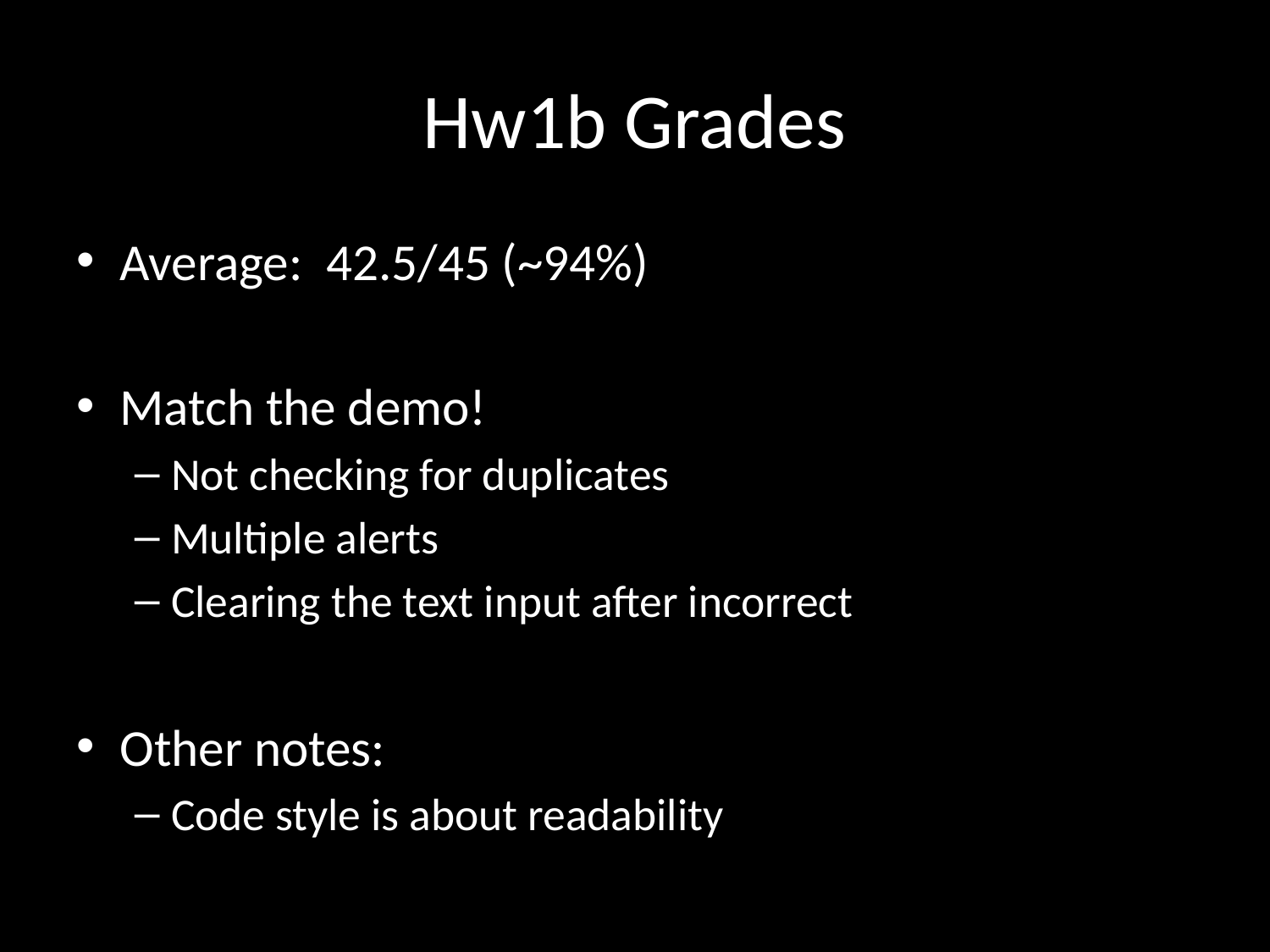

# Hw1b Grades
Average:  42.5/45 (~94%)

Match the demo!
Not checking for duplicates
Multiple alerts
Clearing the text input after incorrect

Other notes:
Code style is about readability